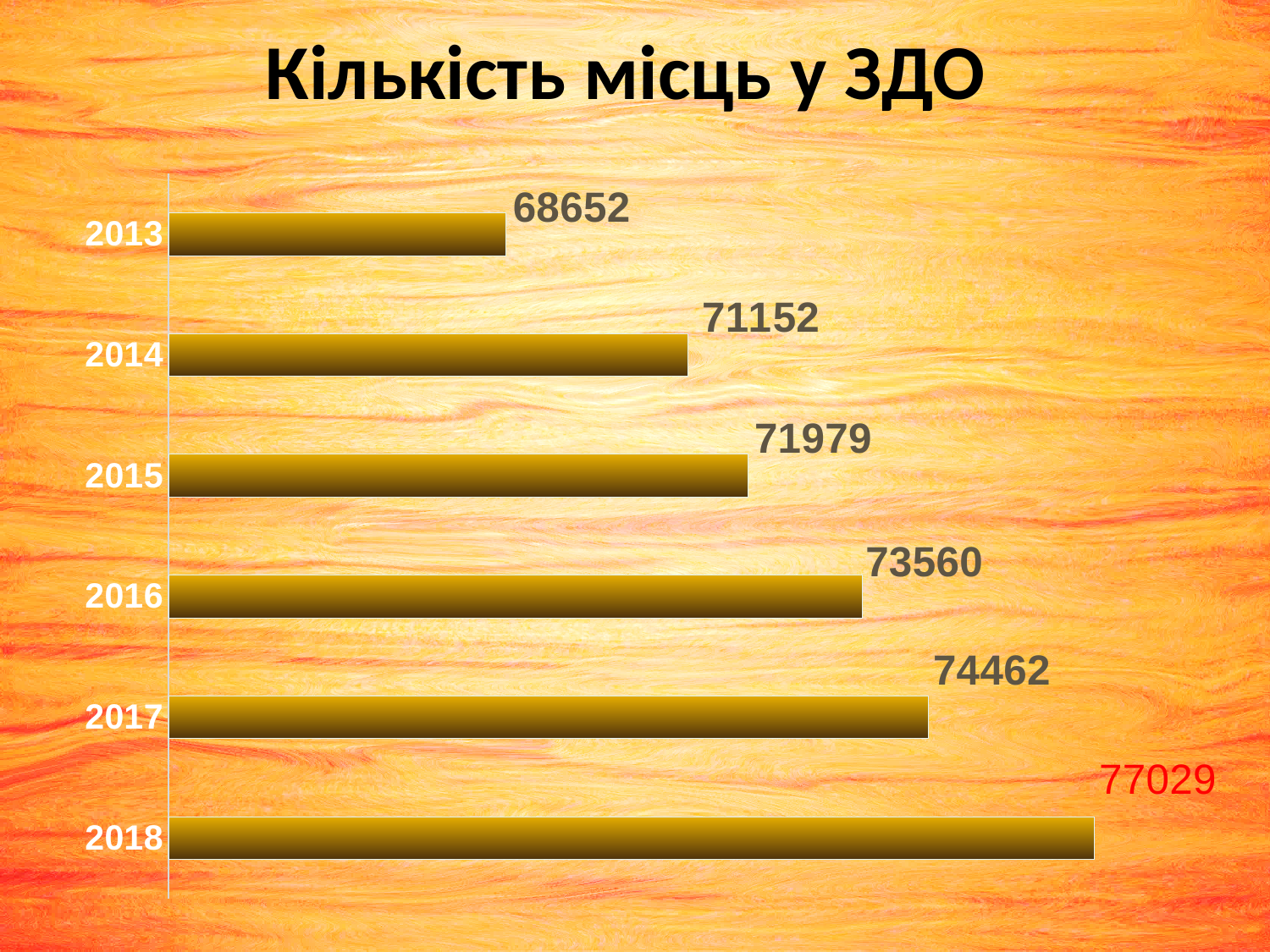

# Кількість місць у ЗДО

### Chart

| Category | Ряд 1 |
|---|---|
| 2018 | 76751.0 |
| 2017 | 74462.0 |
| 2016 | 73560.0 |
| 2015 | 71979.0 |
| 2014 | 71152.0 |
| 2013 | 68652.0 |